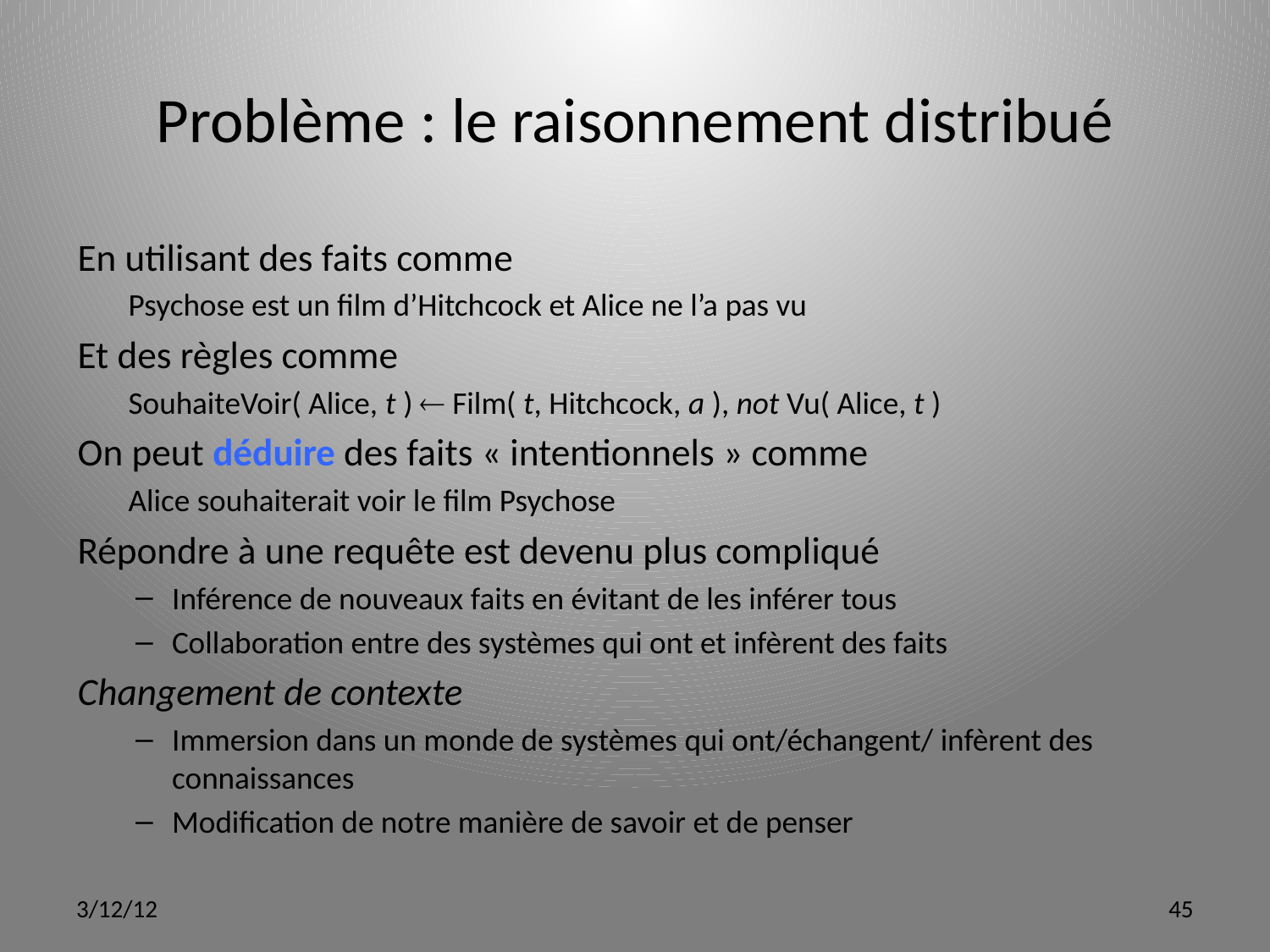

# Problème : le raisonnement distribué
En utilisant des faits comme
Psychose est un film d’Hitchcock et Alice ne l’a pas vu
Et des règles comme
SouhaiteVoir( Alice, t ) ← Film( t, Hitchcock, a ), not Vu( Alice, t )
On peut déduire des faits « intentionnels » comme
Alice souhaiterait voir le film Psychose
Répondre à une requête est devenu plus compliqué
Inférence de nouveaux faits en évitant de les inférer tous
Collaboration entre des systèmes qui ont et infèrent des faits
Changement de contexte
Immersion dans un monde de systèmes qui ont/échangent/ infèrent des connaissances
Modification de notre manière de savoir et de penser
3/12/12
45